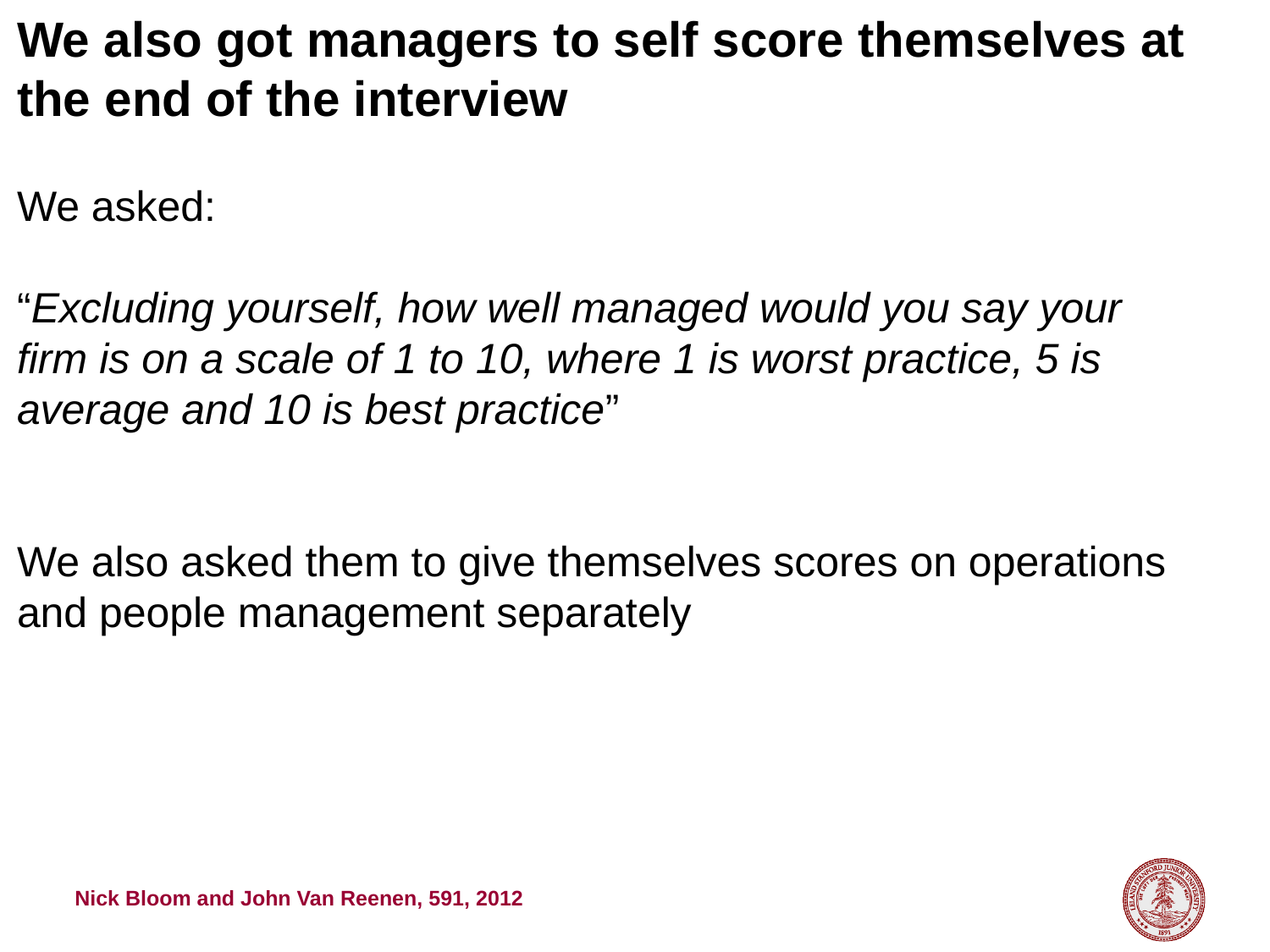

# We also got managers to self score themselves at the end of the interview
We asked:

“Excluding yourself, how well managed would you say your firm is on a scale of 1 to 10, where 1 is worst practice, 5 is average and 10 is best practice”

We also asked them to give themselves scores on operations and people management separately